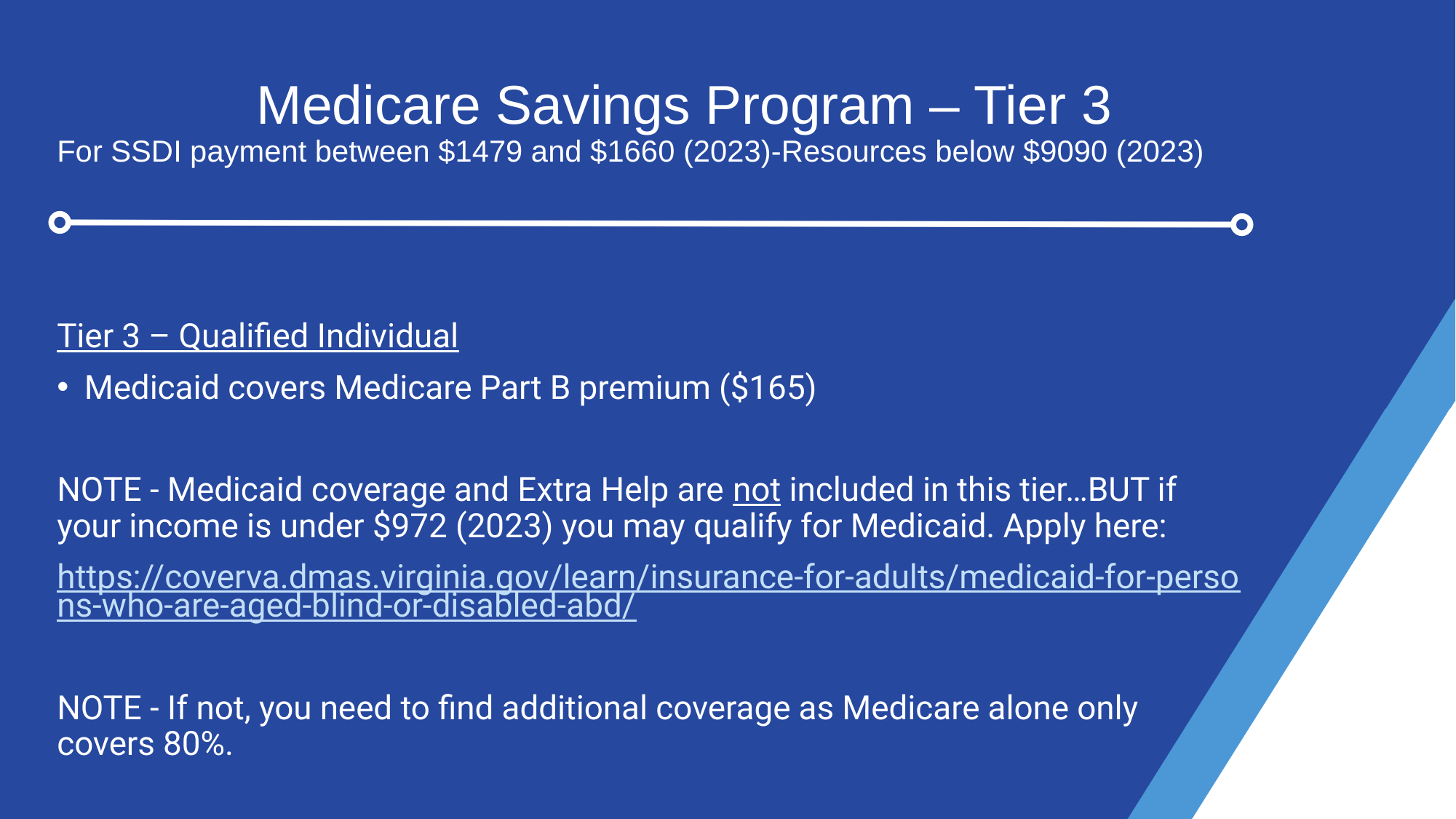

# Medicare Savings Program – Tier 3 For SSDI payment between $1479 and $1660 (2023)-Resources below $9090 (2023)

Tier 3 – Qualified Individual
Medicaid covers Medicare Part B premium ($165)

NOTE - Medicaid coverage and Extra Help are not included in this tier…BUT if your income is under $972 (2023) you may qualify for Medicaid. Apply here:
https://coverva.dmas.virginia.gov/learn/insurance-for-adults/medicaid-for-persons-who-are-aged-blind-or-disabled-abd/

NOTE - If not, you need to find additional coverage as Medicare alone only covers 80%.